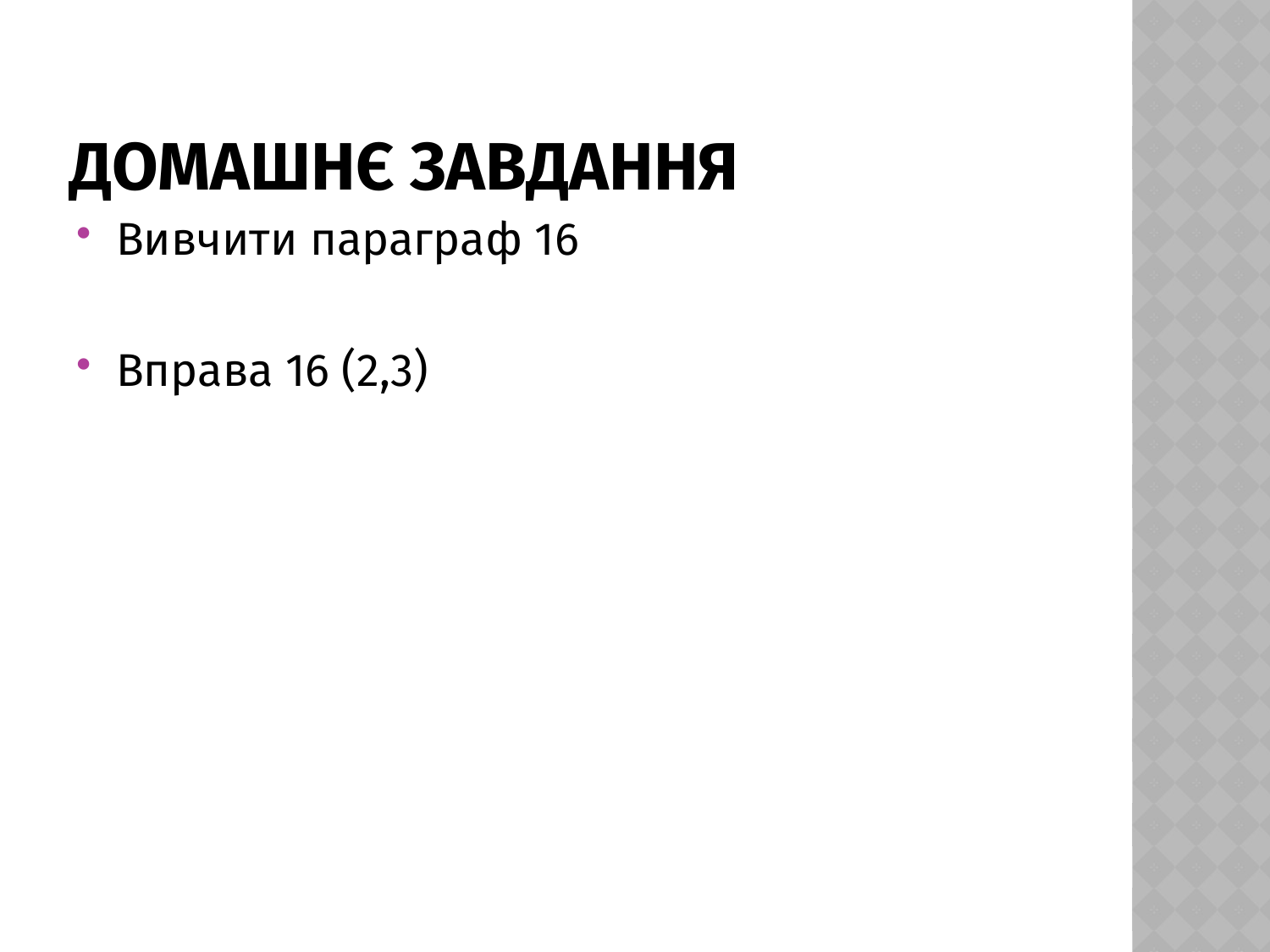

# Домашнє завдання
Вивчити параграф 16

Вправа 16 (2,3)